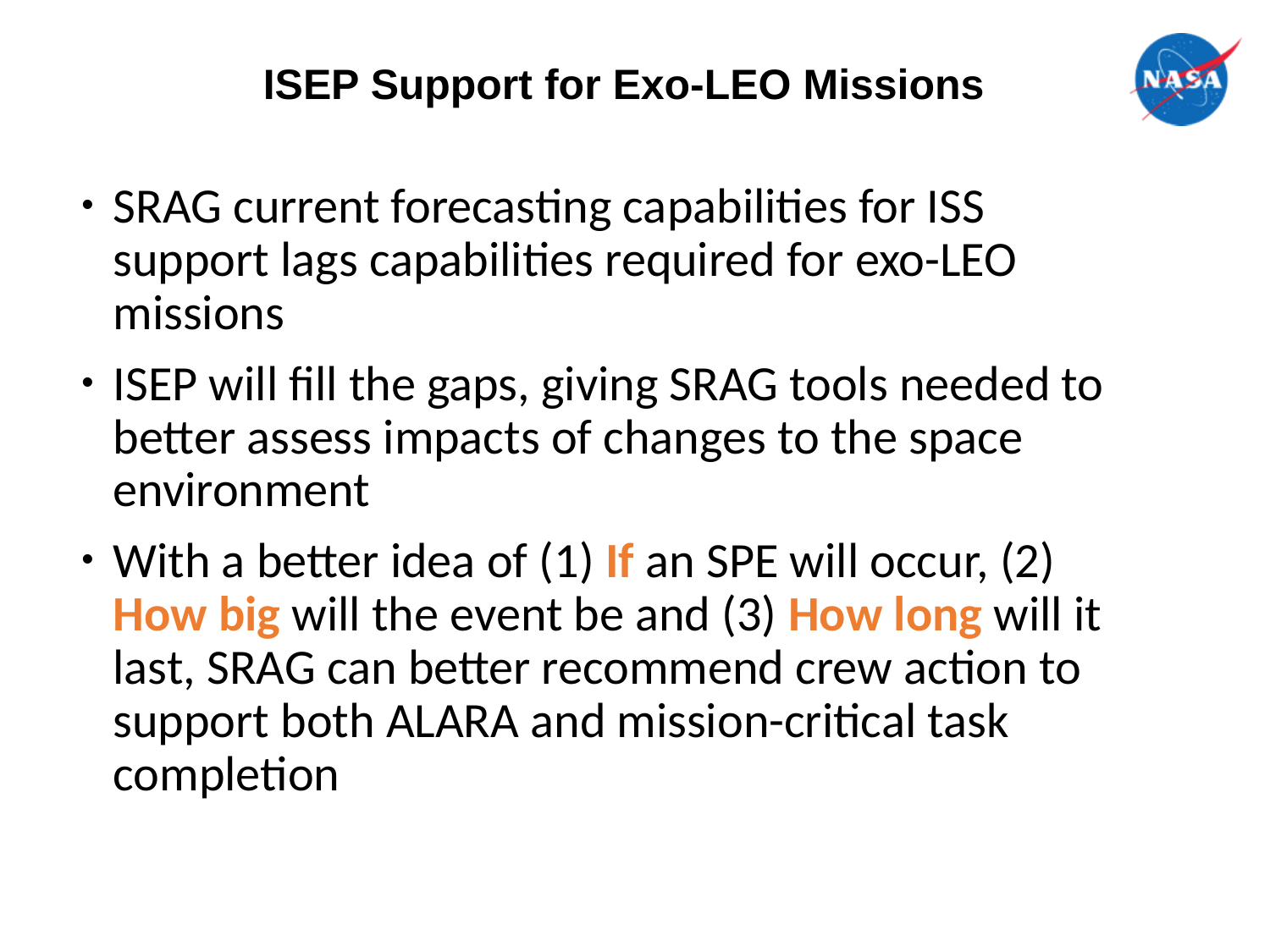

# ISEP Support for Exo-LEO Missions
SRAG current forecasting capabilities for ISS support lags capabilities required for exo-LEO missions
ISEP will fill the gaps, giving SRAG tools needed to better assess impacts of changes to the space environment
With a better idea of (1) If an SPE will occur, (2) How big will the event be and (3) How long will it last, SRAG can better recommend crew action to support both ALARA and mission-critical task completion